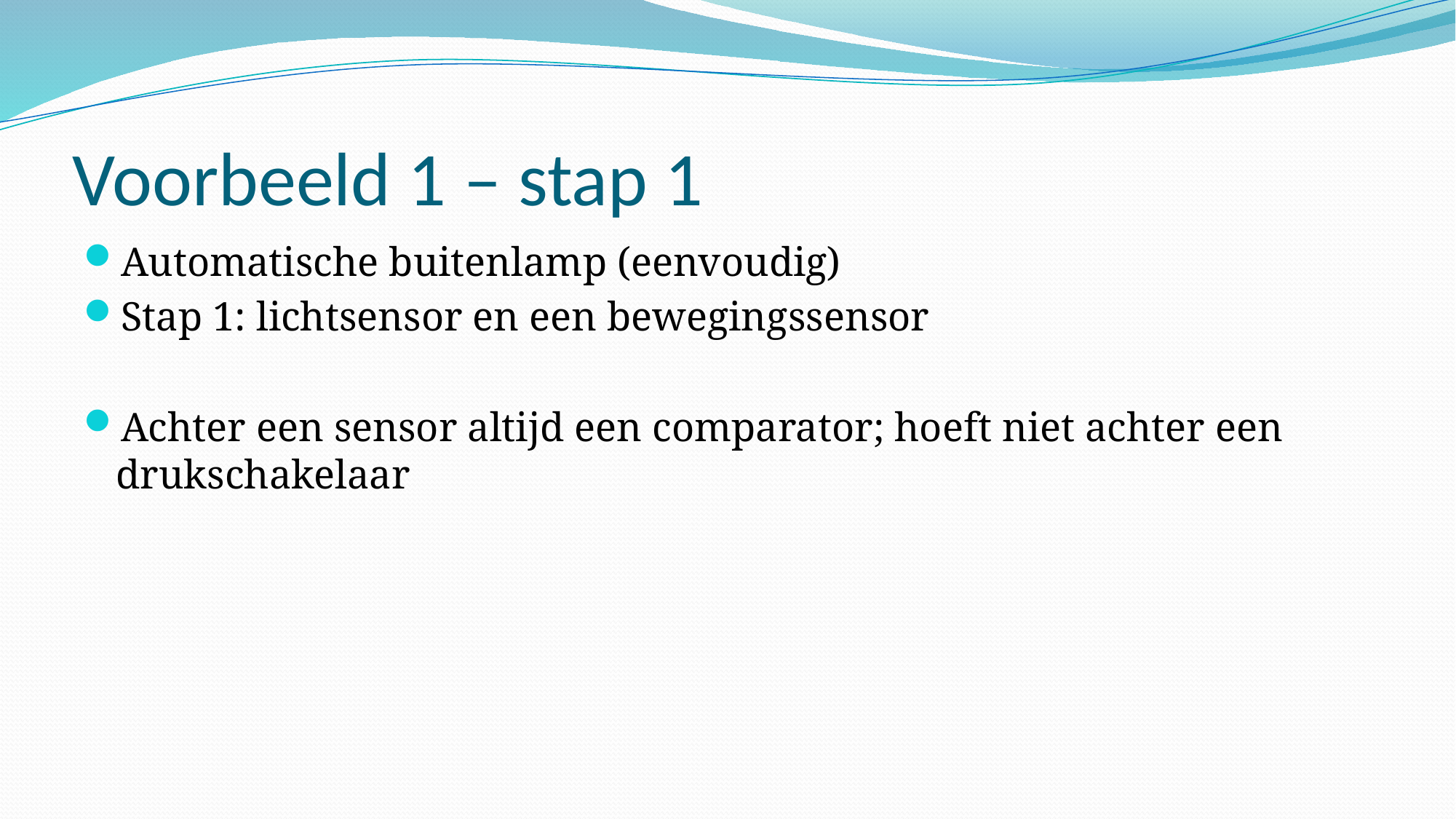

# Voorbeeld 1 – stap 1
Automatische buitenlamp (eenvoudig)
Stap 1: lichtsensor en een bewegingssensor

Achter een sensor altijd een comparator; hoeft niet achter een drukschakelaar